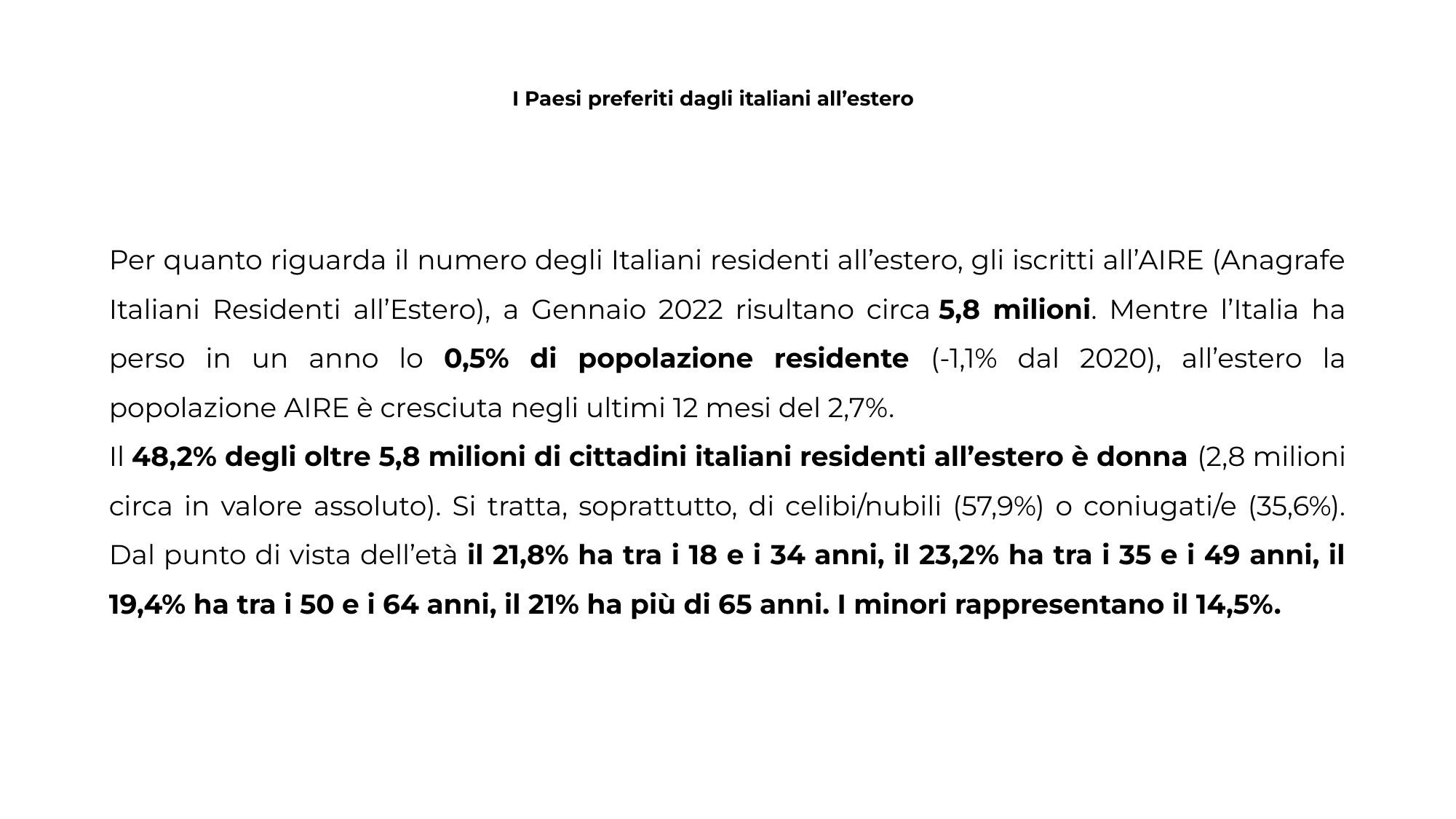

# I Paesi preferiti dagli italiani all’estero
Per quanto riguarda il numero degli Italiani residenti all’estero, gli iscritti all’AIRE (Anagrafe Italiani Residenti all’Estero), a Gennaio 2022 risultano circa 5,8 milioni. Mentre l’Italia ha perso in un anno lo 0,5% di popolazione residente (-1,1% dal 2020), all’estero la popolazione AIRE è cresciuta negli ultimi 12 mesi del 2,7%.
Il 48,2% degli oltre 5,8 milioni di cittadini italiani residenti all’estero è donna (2,8 milioni circa in valore assoluto). Si tratta, soprattutto, di celibi/nubili (57,9%) o coniugati/e (35,6%). Dal punto di vista dell’età il 21,8% ha tra i 18 e i 34 anni, il 23,2% ha tra i 35 e i 49 anni, il 19,4% ha tra i 50 e i 64 anni, il 21% ha più di 65 anni. I minori rappresentano il 14,5%.